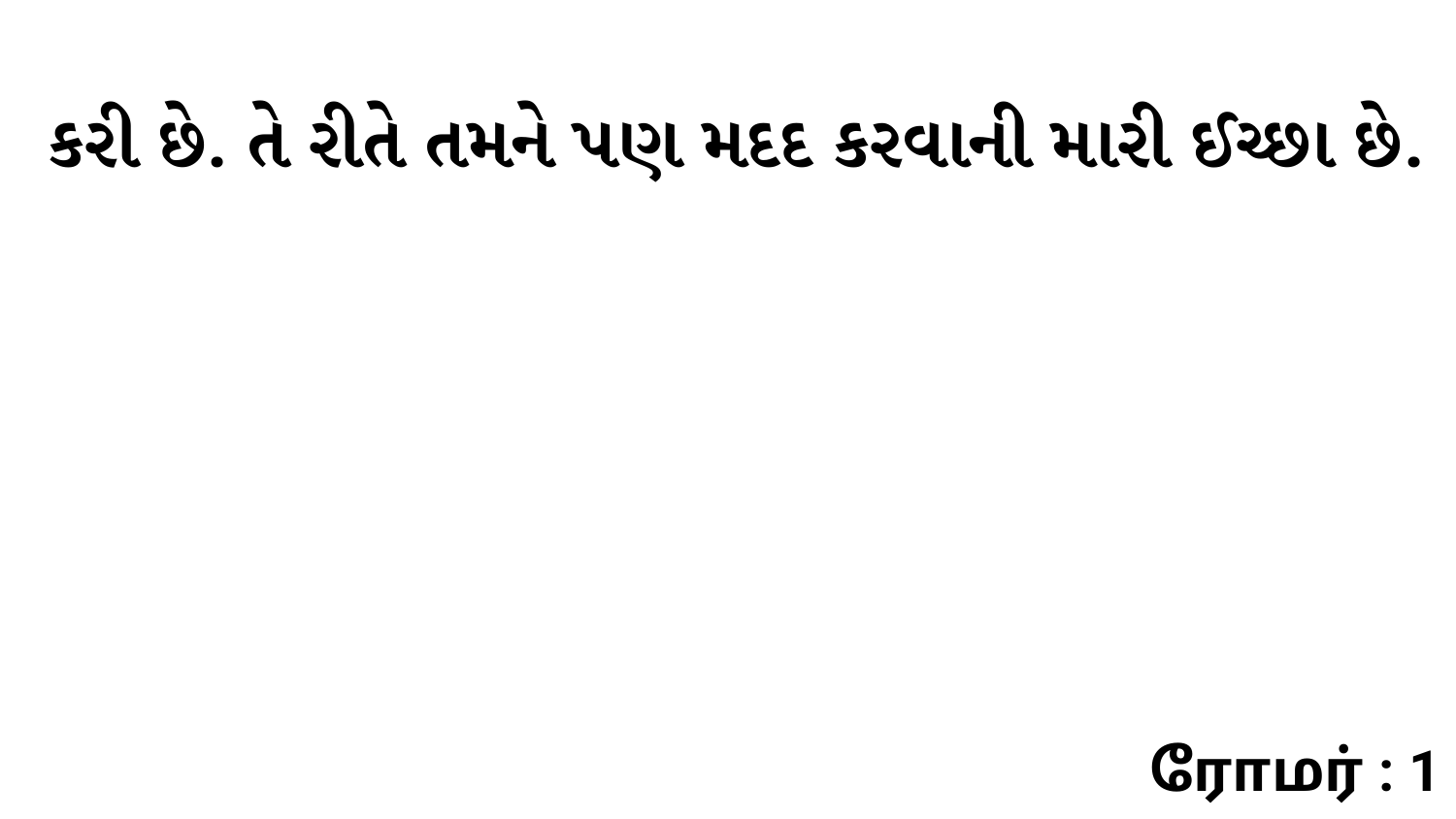

કરી છે. તે રીતે તમને પણ મદદ કરવાની મારી ઈચ્છા છે.
ரோமர் : 1